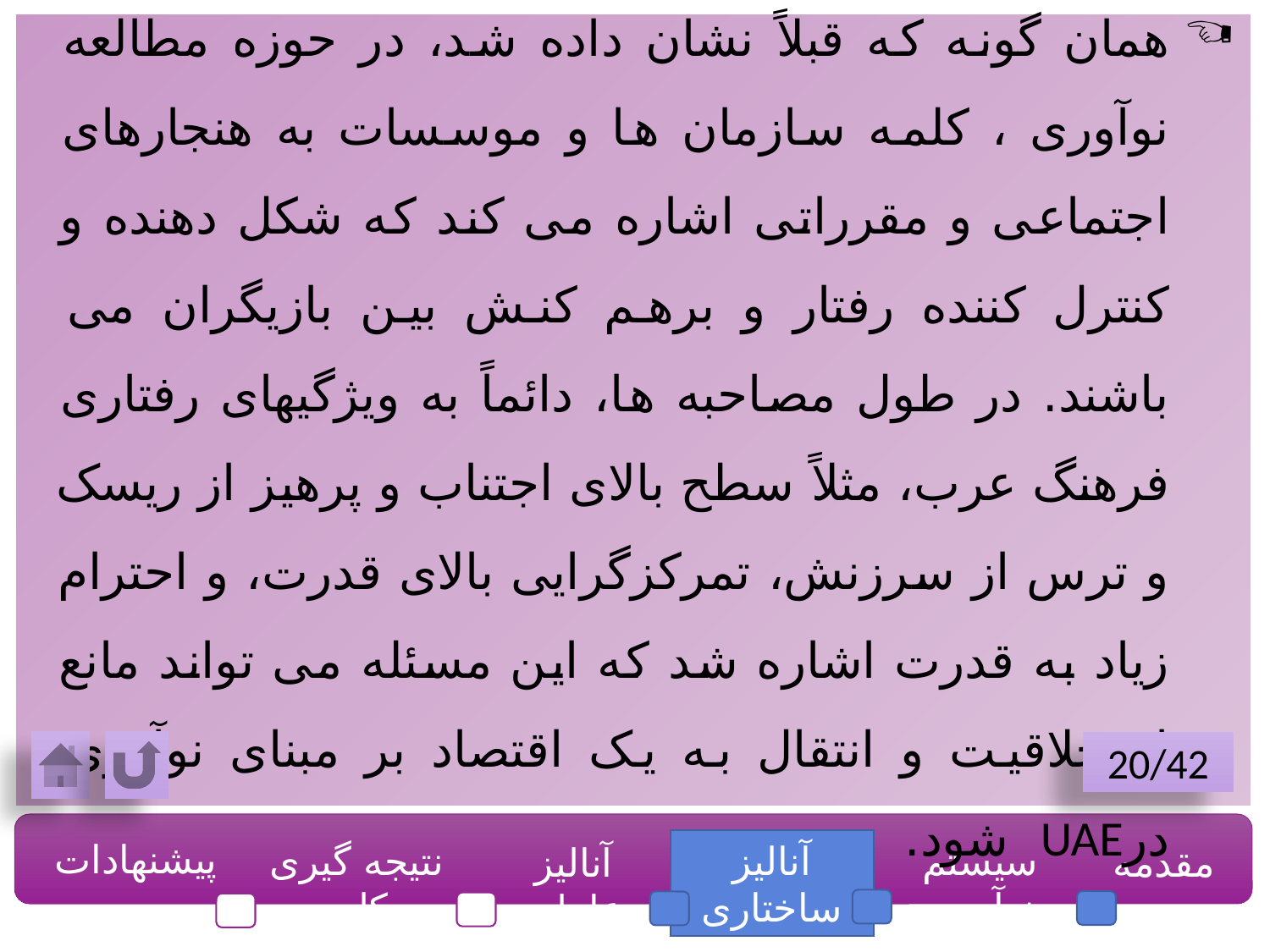

موسسات و سازمان ها
همان گونه که قبلاً نشان داده شد، در حوزه مطالعه نوآوری ، کلمه سازمان ها و موسسات به هنجارهای اجتماعی و مقرراتی اشاره می کند که شکل دهنده و کنترل کننده رفتار و برهم کنش بین بازیگران می باشند. در طول مصاحبه ها، دائماً به ویژگیهای رفتاری فرهنگ عرب، مثلاً سطح بالای اجتناب و پرهیز از ریسک و ترس از سرزنش، تمرکزگرایی بالای قدرت، و احترام زیاد به قدرت اشاره شد که این مسئله می تواند مانع از خلاقیت و انتقال به یک اقتصاد بر مبنای نوآوری درUAE  شود.

20/42

پیشنهادات
نتیجه گیری کلی
آنالیز ساختاری
سیستم نوآوری
مقدمه
آنالیز عاملی